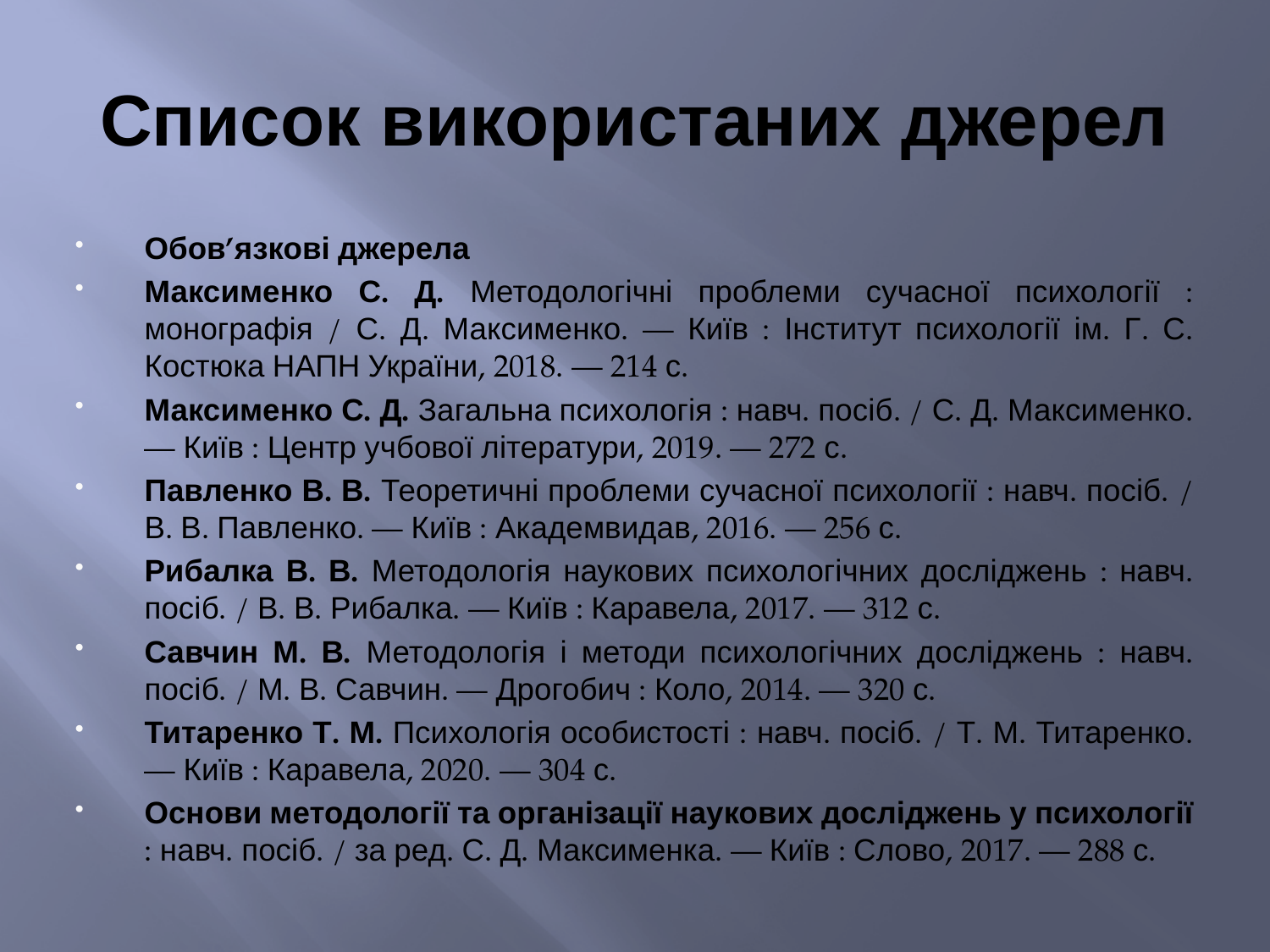

# Список використаних джерел
Обов’язкові джерела
Максименко С. Д. Методологічні проблеми сучасної психології : монографія / С. Д. Максименко. — Київ : Інститут психології ім. Г. С. Костюка НАПН України, 2018. — 214 с.
Максименко С. Д. Загальна психологія : навч. посіб. / С. Д. Максименко. — Київ : Центр учбової літератури, 2019. — 272 с.
Павленко В. В. Теоретичні проблеми сучасної психології : навч. посіб. / В. В. Павленко. — Київ : Академвидав, 2016. — 256 с.
Рибалка В. В. Методологія наукових психологічних досліджень : навч. посіб. / В. В. Рибалка. — Київ : Каравела, 2017. — 312 с.
Савчин М. В. Методологія і методи психологічних досліджень : навч. посіб. / М. В. Савчин. — Дрогобич : Коло, 2014. — 320 с.
Титаренко Т. М. Психологія особистості : навч. посіб. / Т. М. Титаренко. — Київ : Каравела, 2020. — 304 с.
Основи методології та організації наукових досліджень у психології : навч. посіб. / за ред. С. Д. Максименка. — Київ : Слово, 2017. — 288 с.